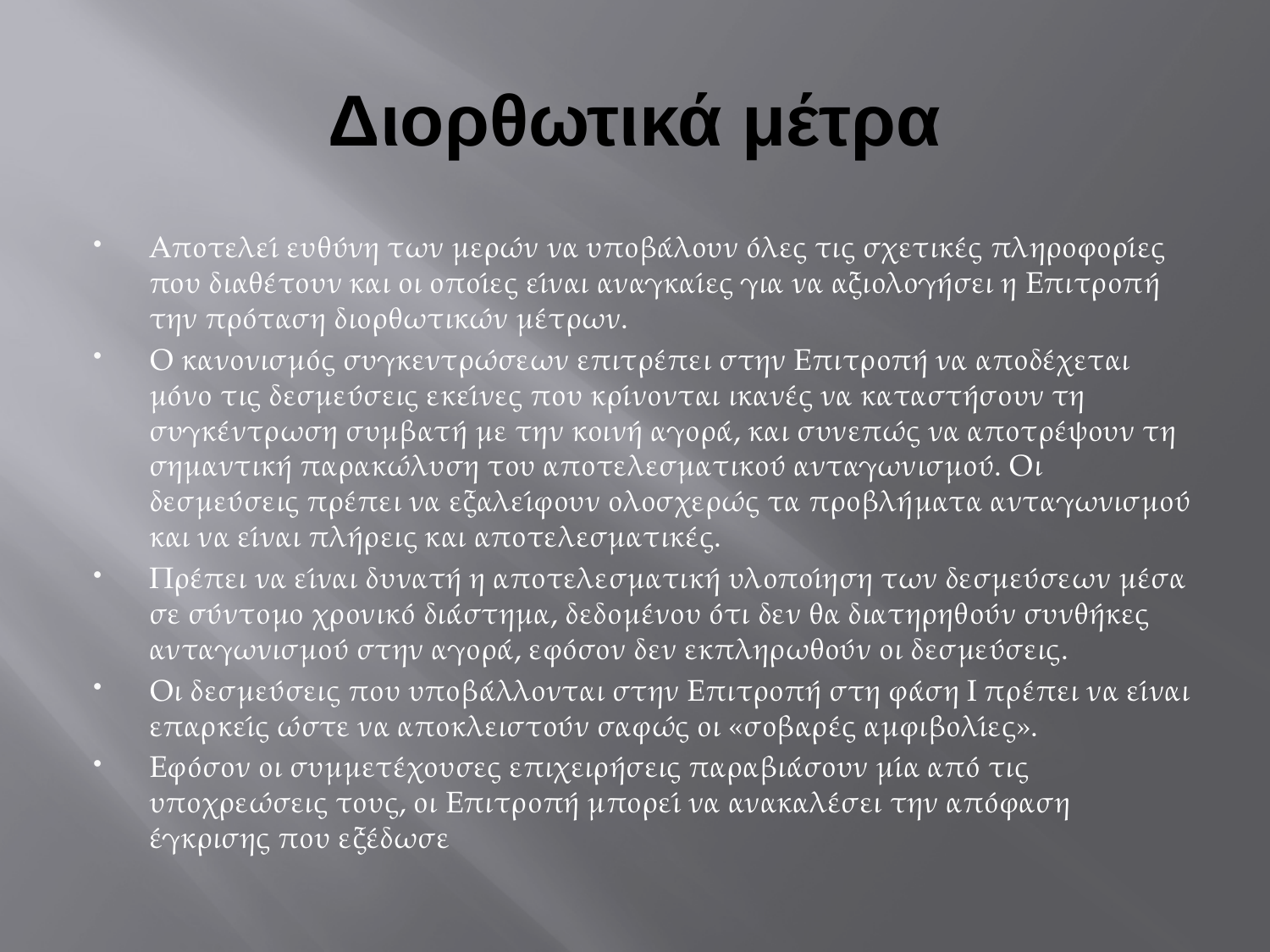

# Διορθωτικά μέτρα
Αποτελεί ευθύνη των μερών να υποβάλουν όλες τις σχετικές πληροφορίες που διαθέτουν και οι οποίες είναι αναγκαίες για να αξιολογήσει η Επιτροπή την πρόταση διορθωτικών μέτρων.
Ο κανονισμός συγκεντρώσεων επιτρέπει στην Επιτροπή να αποδέχεται μόνο τις δεσμεύσεις εκείνες που κρίνονται ικανές να καταστήσουν τη συγκέντρωση συμβατή με την κοινή αγορά, και συνεπώς να αποτρέψουν τη σημαντική παρακώλυση του αποτελεσματικού ανταγωνισμού. Οι δεσμεύσεις πρέπει να εξαλείφουν ολοσχερώς τα προβλήματα ανταγωνισμού και να είναι πλήρεις και αποτελεσματικές.
Πρέπει να είναι δυνατή η αποτελεσματική υλοποίηση των δεσμεύσεων μέσα σε σύντομο χρονικό διάστημα, δεδομένου ότι δεν θα διατηρηθούν συνθήκες ανταγωνισμού στην αγορά, εφόσον δεν εκπληρωθούν οι δεσμεύσεις.
Οι δεσμεύσεις που υποβάλλονται στην Επιτροπή στη φάση I πρέπει να είναι επαρκείς ώστε να αποκλειστούν σαφώς οι «σοβαρές αμφιβολίες».
Εφόσον οι συμμετέχουσες επιχειρήσεις παραβιάσουν μία από τις υποχρεώσεις τους, οι Επιτροπή μπορεί να ανακαλέσει την απόφαση έγκρισης που εξέδωσε